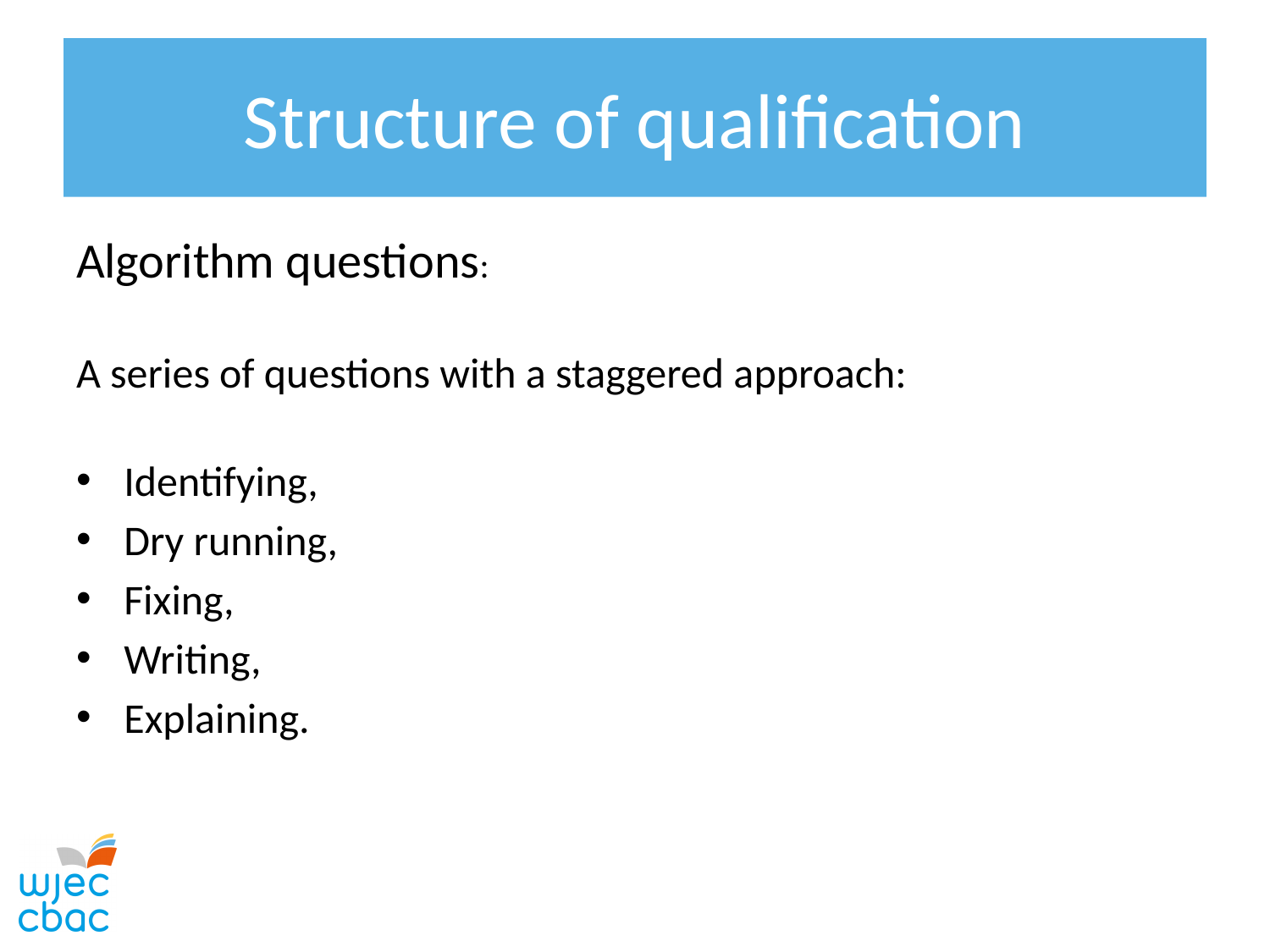

# Structure of qualification
Algorithm questions:

A series of questions with a staggered approach:

Identifying,
Dry running,
Fixing,
Writing,
Explaining.